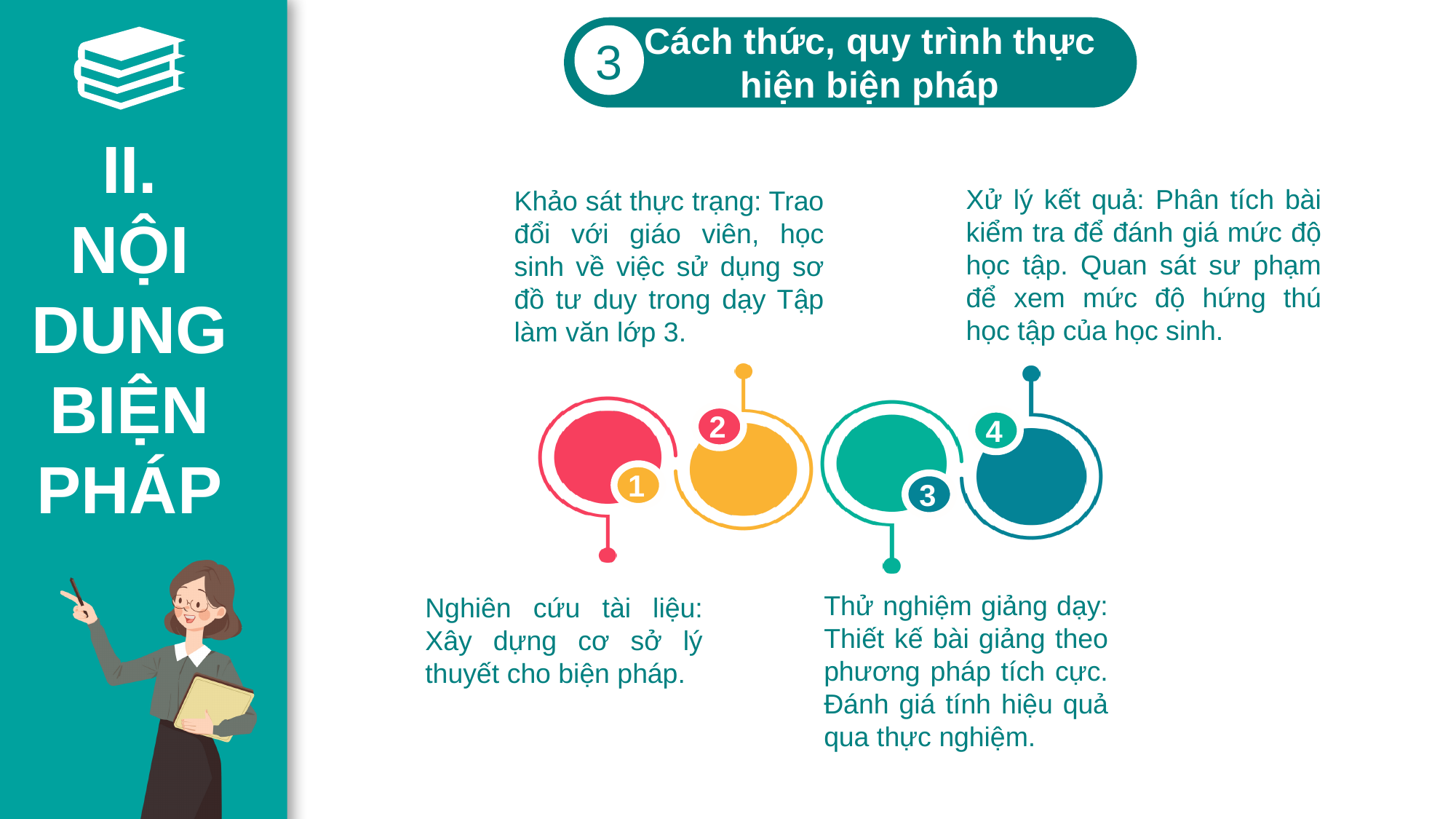

Cách thức, quy trình thực hiện biện pháp

3

II.
NỘI DUNGBIỆN PHÁP
Xử lý kết quả: Phân tích bài kiểm tra để đánh giá mức độ học tập. Quan sát sư phạm để xem mức độ hứng thú học tập của học sinh.
Khảo sát thực trạng: Trao đổi với giáo viên, học sinh về việc sử dụng sơ đồ tư duy trong dạy Tập làm văn lớp 3.

2

4

1

3

Thử nghiệm giảng dạy: Thiết kế bài giảng theo phương pháp tích cực. Đánh giá tính hiệu quả qua thực nghiệm.
Nghiên cứu tài liệu: Xây dựng cơ sở lý thuyết cho biện pháp.